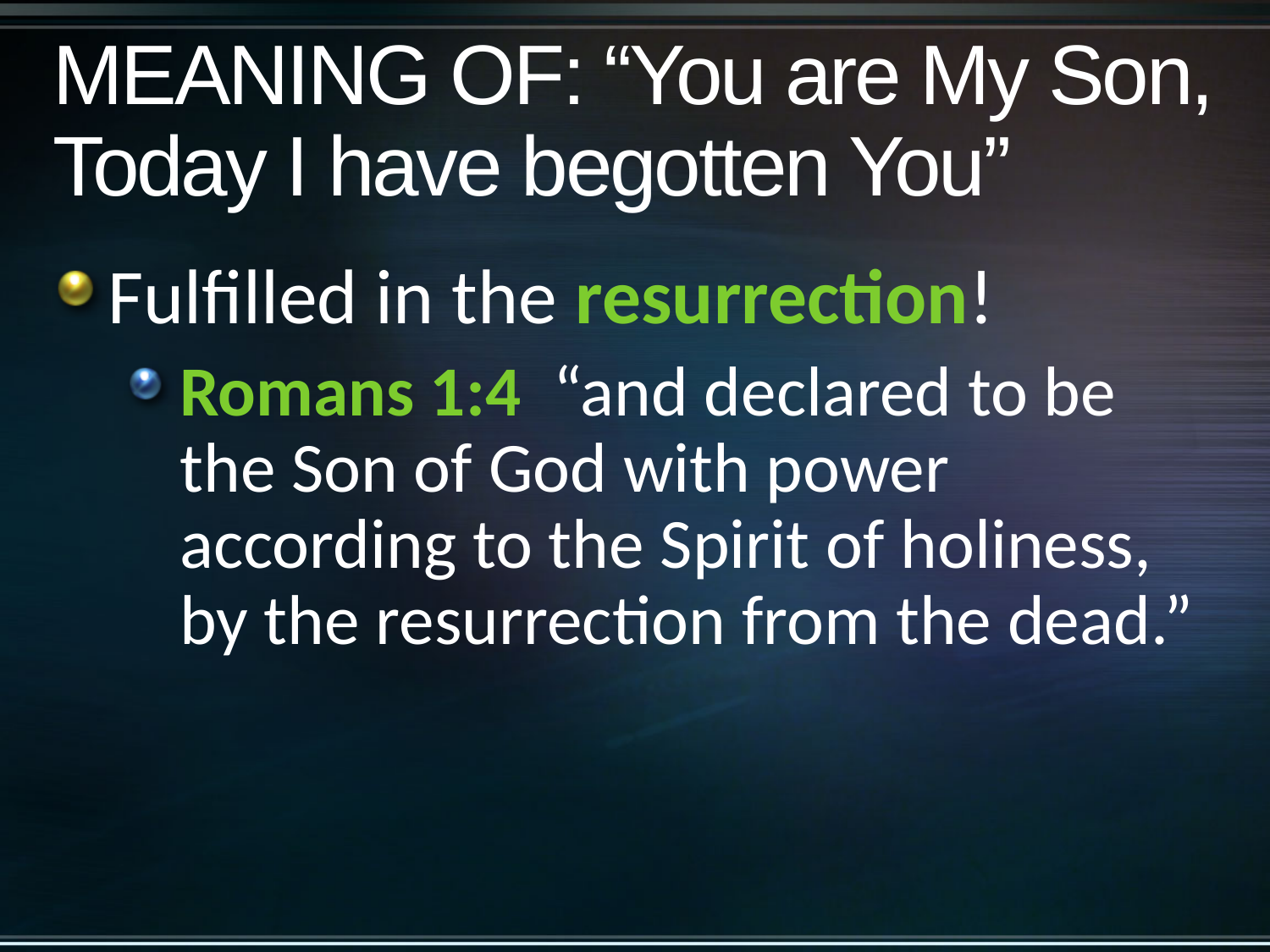

# MEANING OF: “You are My Son, Today I have begotten You”
Fulfilled in the resurrection!
Romans 1:4  “and declared to be the Son of God with power according to the Spirit of holiness, by the resurrection from the dead.”